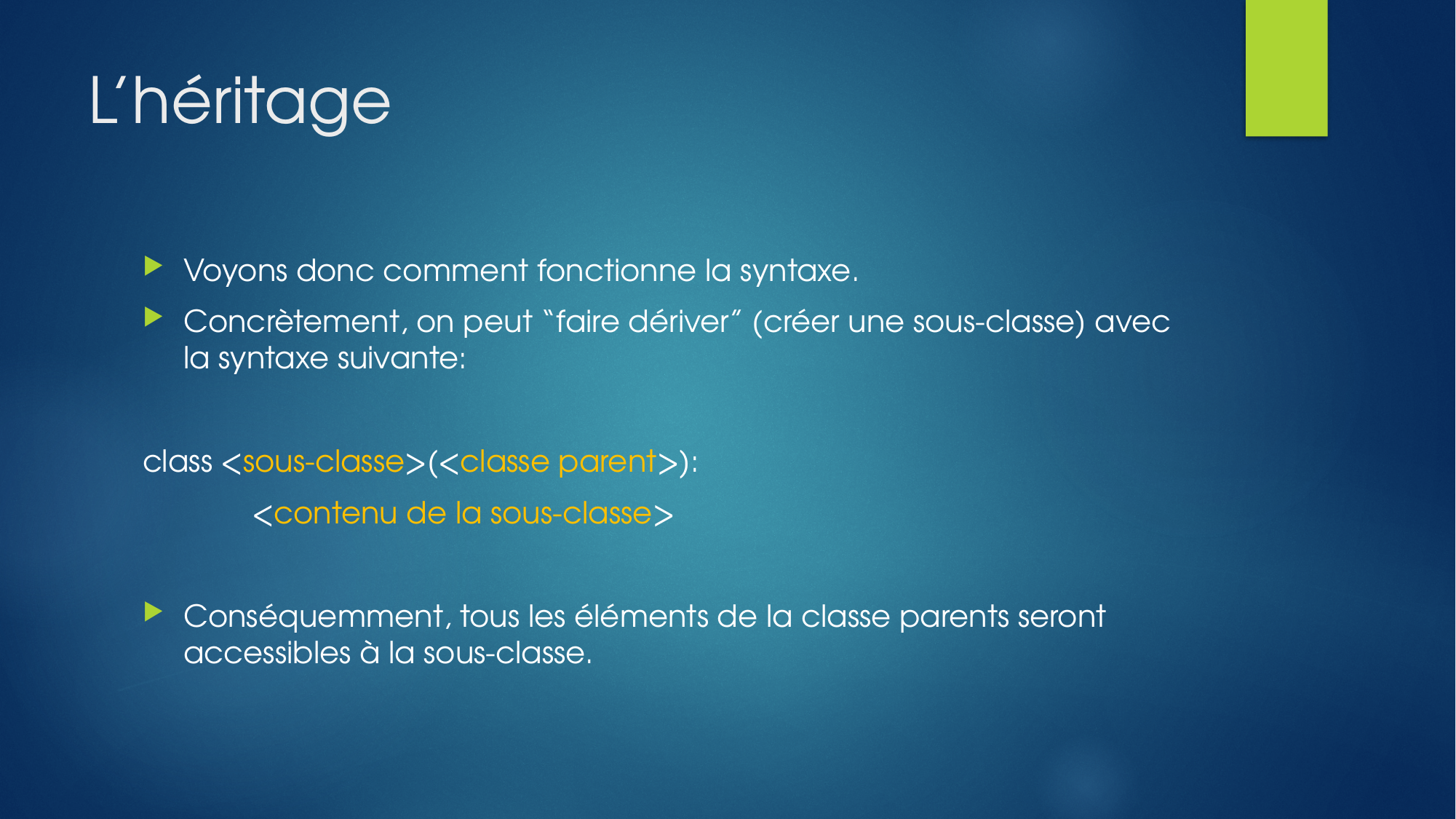

# L’héritage
Voyons donc comment fonctionne la syntaxe.
Concrètement, on peut “faire dériver” (créer une sous-classe) avec la syntaxe suivante:

class <sous-classe>(<classe parent>):
	<contenu de la sous-classe>

Conséquemment, tous les éléments de la classe parents seront accessibles à la sous-classe.